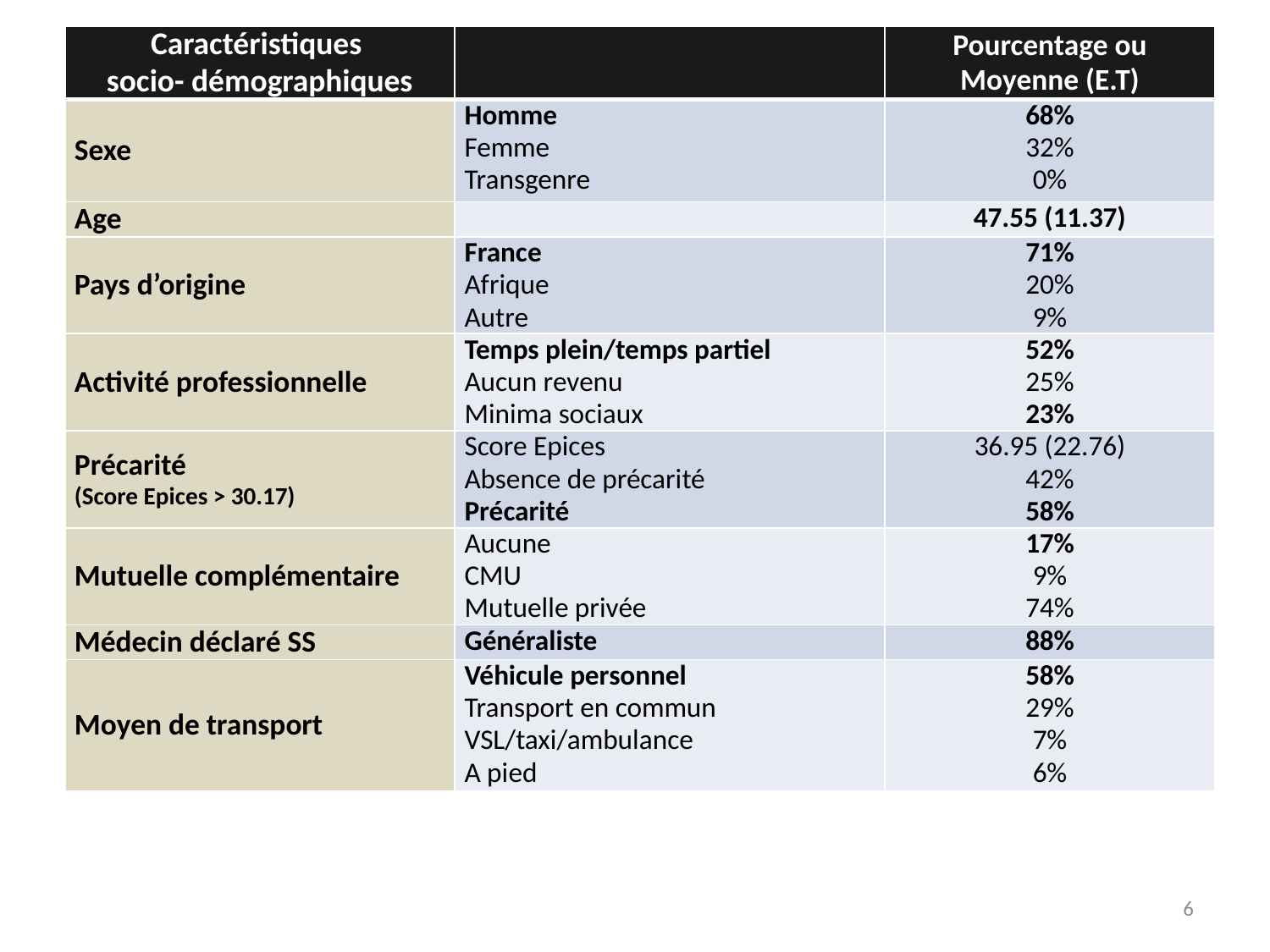

| Caractéristiques socio- démographiques |  | Pourcentage ou Moyenne (E.T) |
| --- | --- | --- |
| Sexe | Homme Femme Transgenre | 68% 32% 0% |
| Age |  | 47.55 (11.37) |
| Pays d’origine | France Afrique Autre | 71% 20% 9% |
| Activité professionnelle | Temps plein/temps partiel Aucun revenu Minima sociaux | 52% 25% 23% |
| Précarité (Score Epices > 30.17) | Score Epices Absence de précarité Précarité | 36.95 (22.76) 42% 58% |
| Mutuelle complémentaire | Aucune CMU Mutuelle privée | 17% 9% 74% |
| Médecin déclaré SS | Généraliste | 88% |
| Moyen de transport | Véhicule personnel Transport en commun VSL/taxi/ambulance A pied | 58% 29% 7% 6% |
6